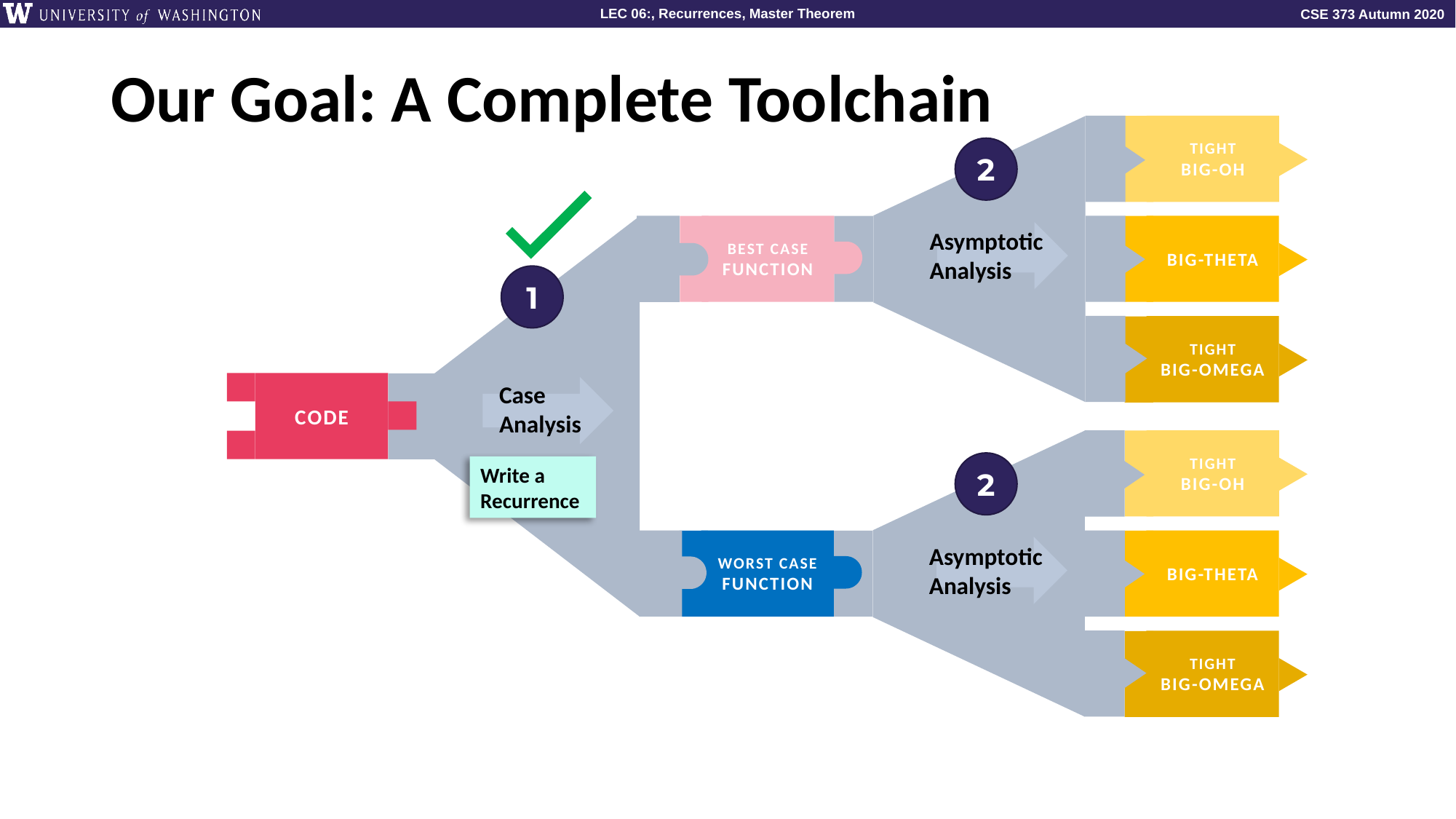

# Our Goal: A Complete Toolchain

Asymptotic
Analysis

TIGHT
BIG-OH

2

BEST CASE
FUNCTION

BIG-THETA

1

Case
Analysis

TIGHT
BIG-OMEGA

CODE
TIGHT
BIG-OH

Asymptotic
Analysis

2
Write a Recurrence
WORST CASE
FUNCTION

BIG-THETA

TIGHT
BIG-OMEGA